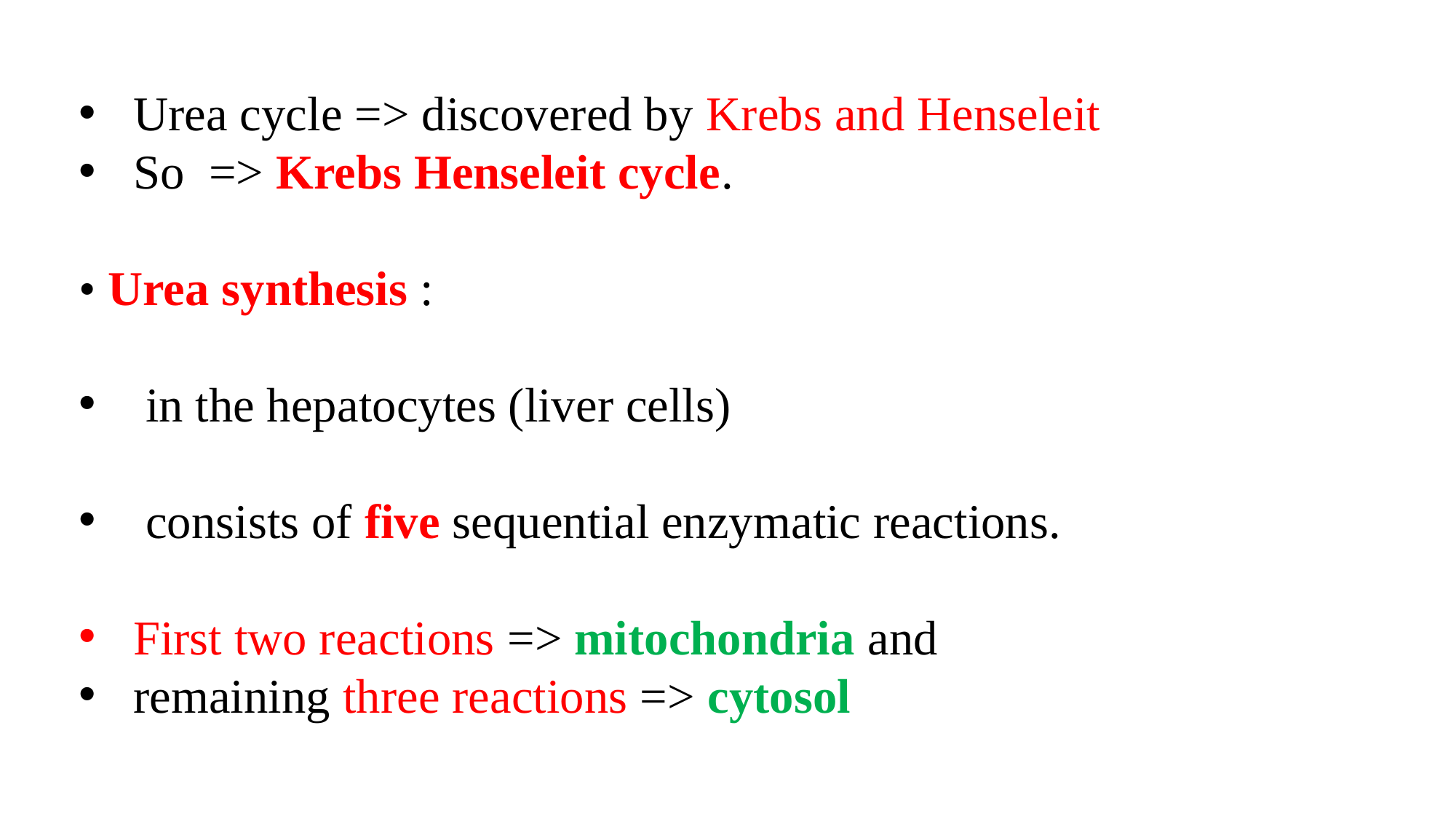

Urea cycle => discovered by Krebs and Henseleit
So  => Krebs Henseleit cycle.

• Urea synthesis :

 in the hepatocytes (liver cells)

 consists of five sequential enzymatic reactions.

First two reactions => mitochondria and
remaining three reactions => cytosol